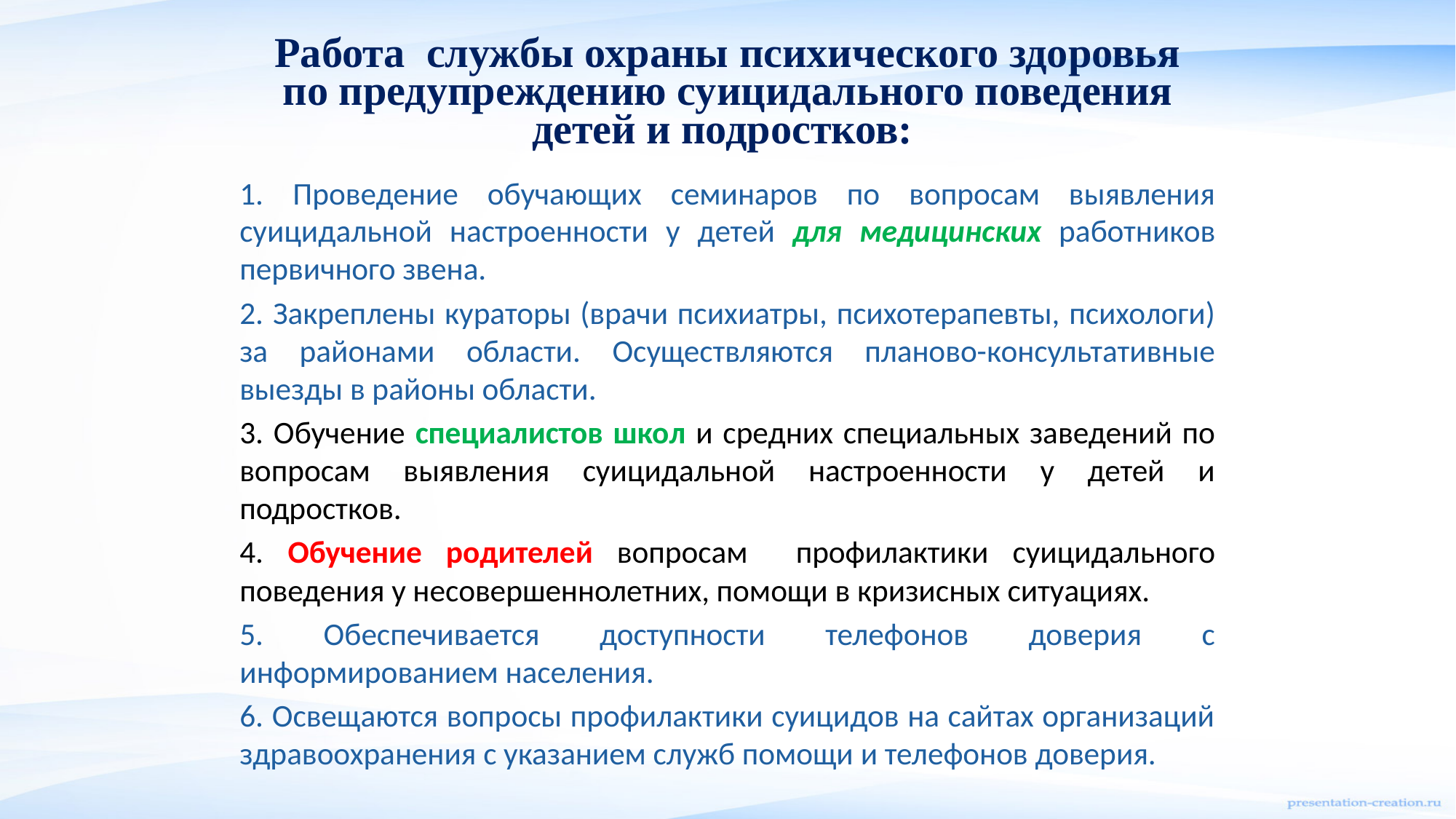

# Работа  службы охраны психического здоровья по предупреждению суицидального поведения детей и подростков:
1. Проведение обучающих семинаров по вопросам выявления суицидальной настроенности у детей для медицинских работников первичного звена.
2. Закреплены кураторы (врачи психиатры, психотерапевты, психологи) за районами области. Осуществляются планово-консультативные выезды в районы области.
3. Обучение специалистов школ и средних специальных заведений по вопросам выявления суицидальной настроенности у детей и подростков.
4. Обучение родителей вопросам  профилактики суицидального поведения у несовершеннолетних, помощи в кризисных ситуациях.
5. Обеспечивается доступности телефонов доверия с информированием населения.
6. Освещаются вопросы профилактики суицидов на сайтах организаций здравоохранения с указанием служб помощи и телефонов доверия.